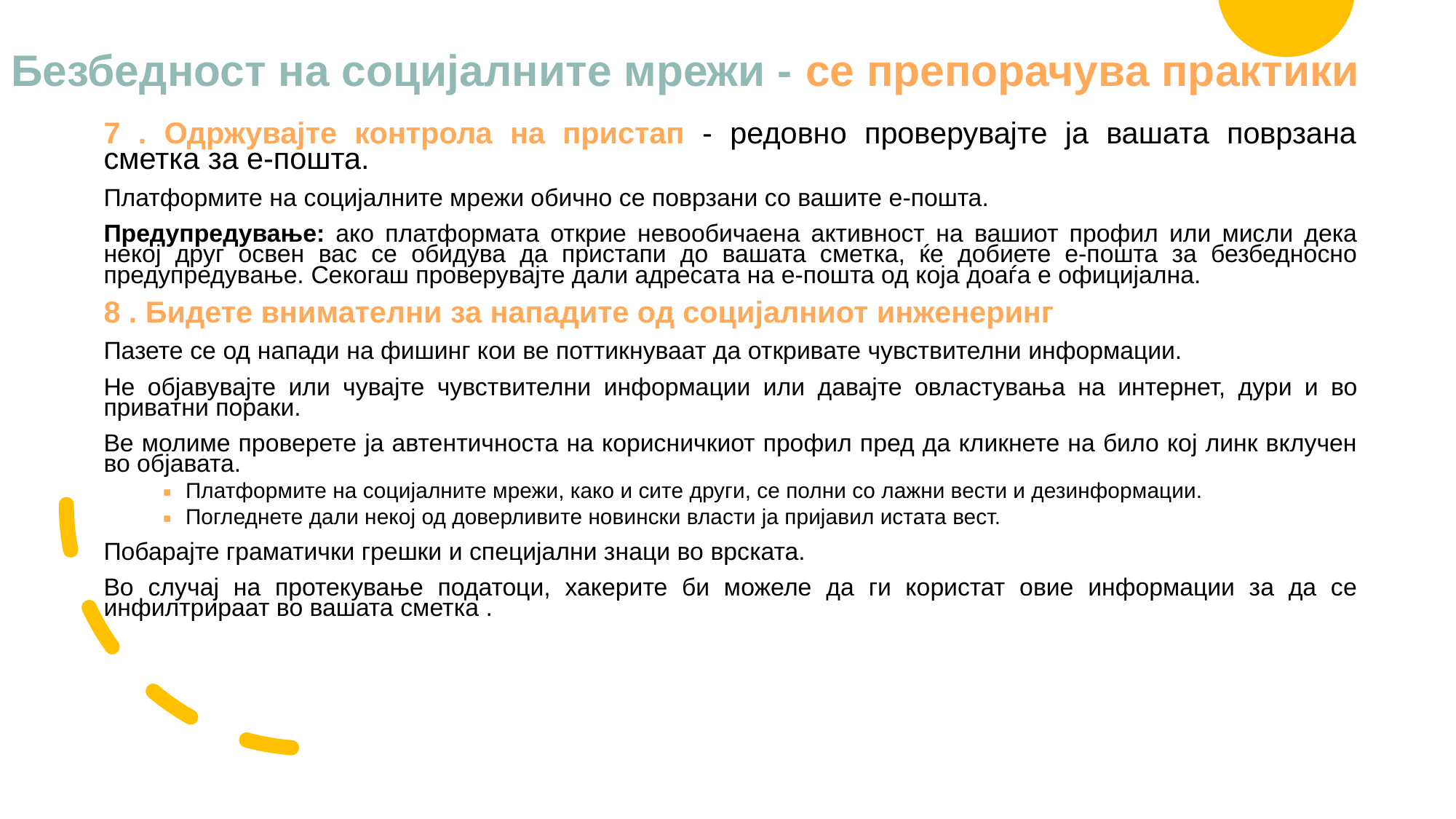

# Безбедност на социјалните мрежи - се препорачува практики
7 . Одржувајте контрола на пристап - редовно проверувајте ја вашата поврзана сметка за е-пошта.
Платформите на социјалните мрежи обично се поврзани со вашите е-пошта.
Предупредување: ако платформата открие невообичаена активност на вашиот профил или мисли дека некој друг освен вас се обидува да пристапи до вашата сметка, ќе добиете е-пошта за безбедносно предупредување. Секогаш проверувајте дали адресата на е-пошта од која доаѓа е официјална.
8 . Бидете внимателни за нападите од социјалниот инженеринг
Пазете се од напади на фишинг кои ве поттикнуваат да откривате чувствителни информации.
Не објавувајте или чувајте чувствителни информации или давајте овластувања на интернет, дури и во приватни пораки.
Ве молиме проверете ја автентичноста на корисничкиот профил пред да кликнете на било кој линк вклучен во објавата.
Платформите на социјалните мрежи, како и сите други, се полни со лажни вести и дезинформации.
Погледнете дали некој од доверливите новински власти ја пријавил истата вест.
Побарајте граматички грешки и специјални знаци во врската.
Во случај на протекување податоци, хакерите би можеле да ги користат овие информации за да се инфилтрираат во вашата сметка .